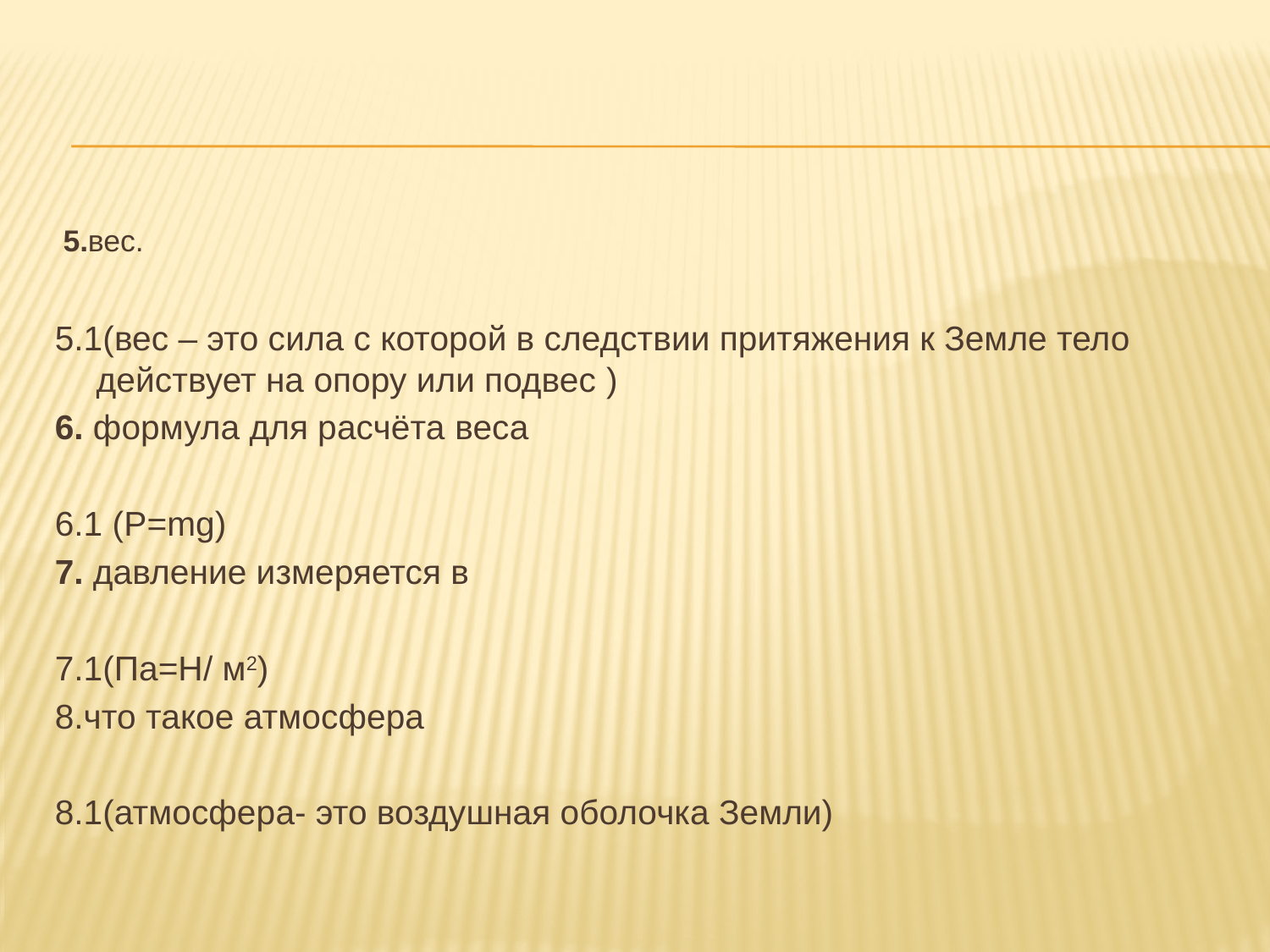

#
5.вес.

5.1(вес – это сила с которой в следствии притяжения к Земле тело действует на опору или подвес )
6. формула для расчёта веса

6.1 (P=mg)
7. давление измеряется в

7.1(Па=Н/ м2)
8.что такое атмосфера

8.1(атмосфера- это воздушная оболочка Земли)